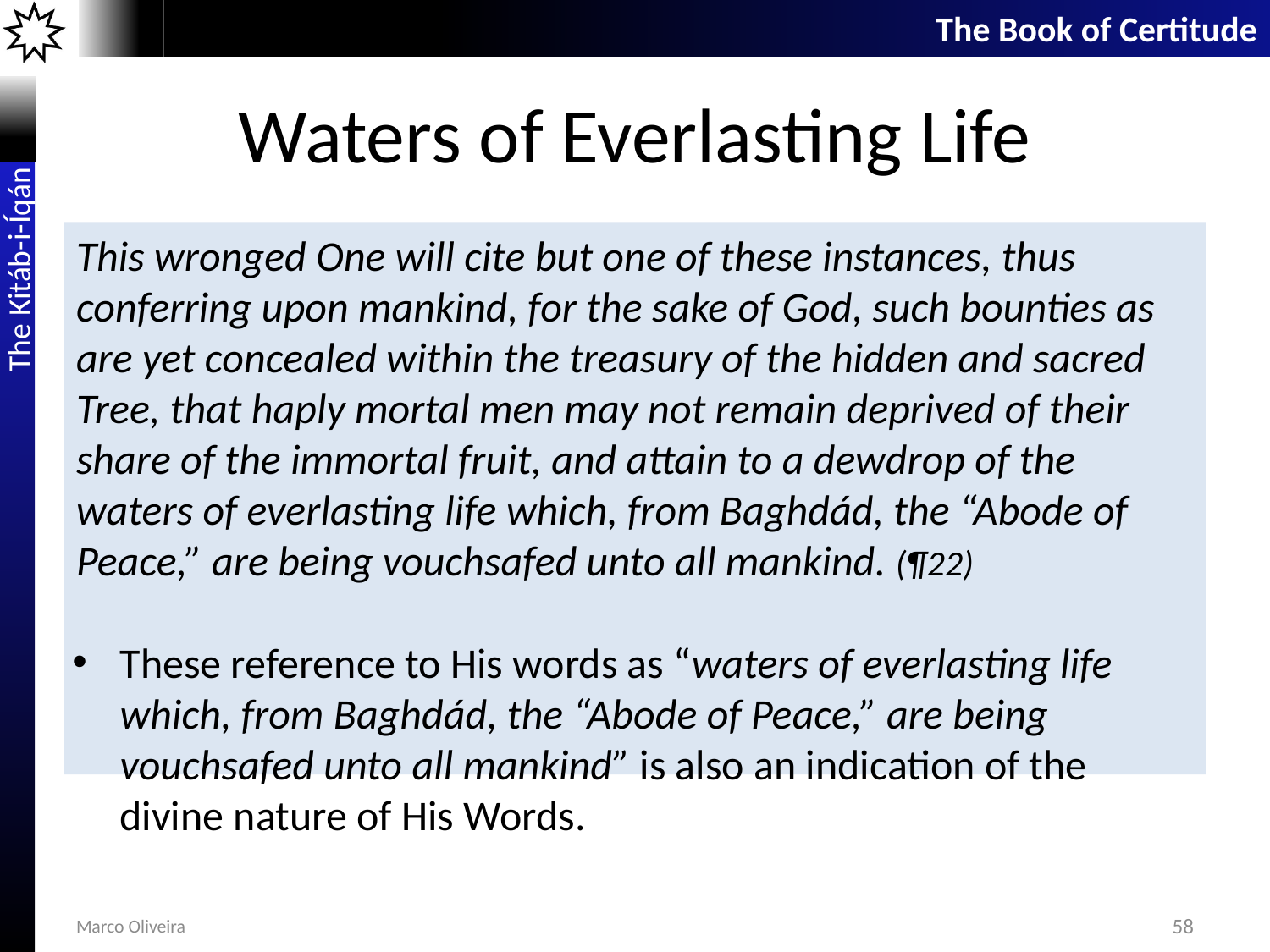

# Waters of Everlasting Life
This wronged One will cite but one of these instances, thus conferring upon mankind, for the sake of God, such bounties as are yet concealed within the treasury of the hidden and sacred Tree, that haply mortal men may not remain deprived of their share of the immortal fruit, and attain to a dewdrop of the waters of everlasting life which, from Baghdád, the “Abode of Peace,” are being vouchsafed unto all mankind. (¶22)
These reference to His words as “waters of everlasting life which, from Baghdád, the “Abode of Peace,” are being vouchsafed unto all mankind” is also an indication of the divine nature of His Words.
Marco Oliveira
58